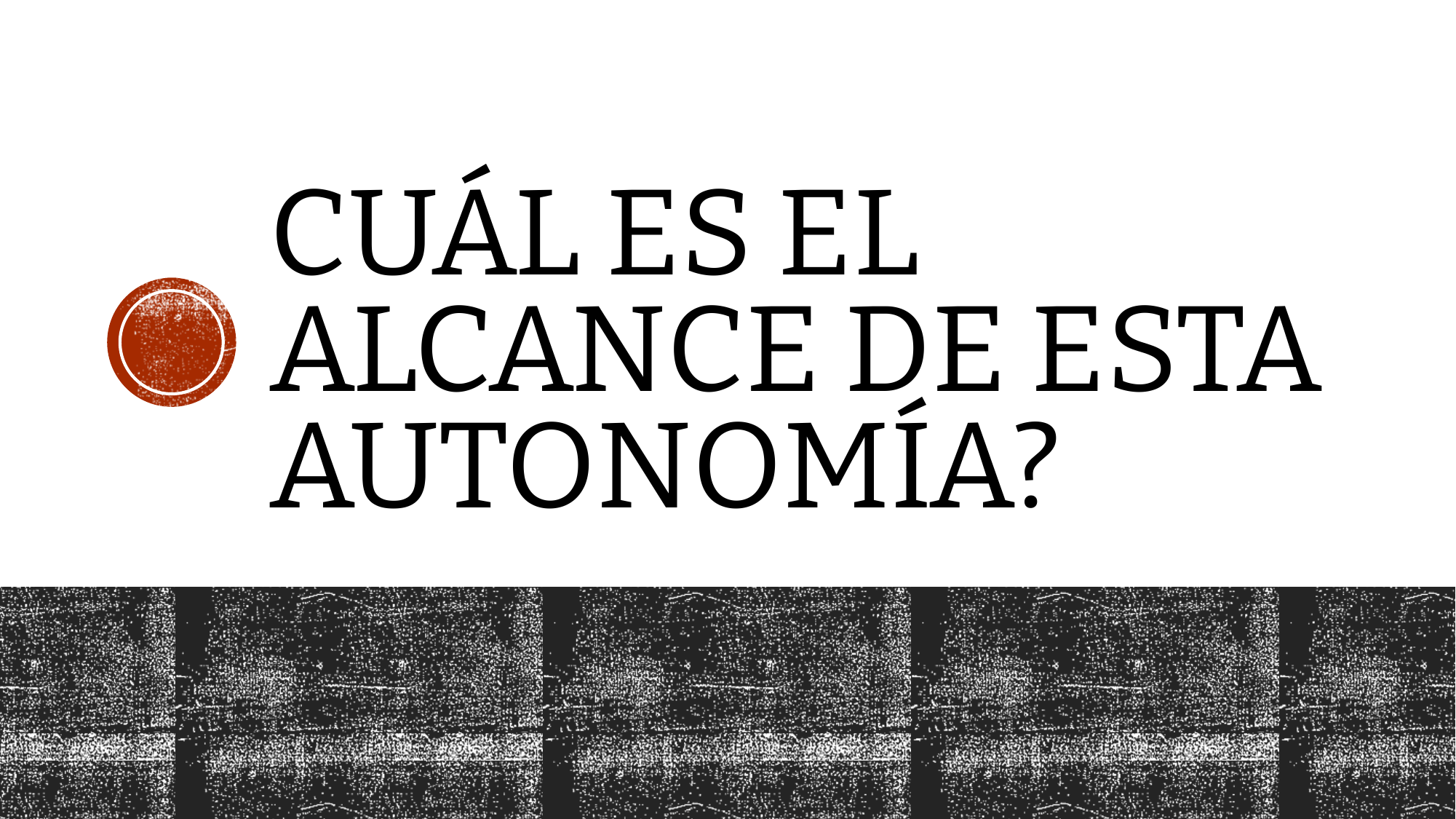

# Cuál es el alcance de esta autonomía?